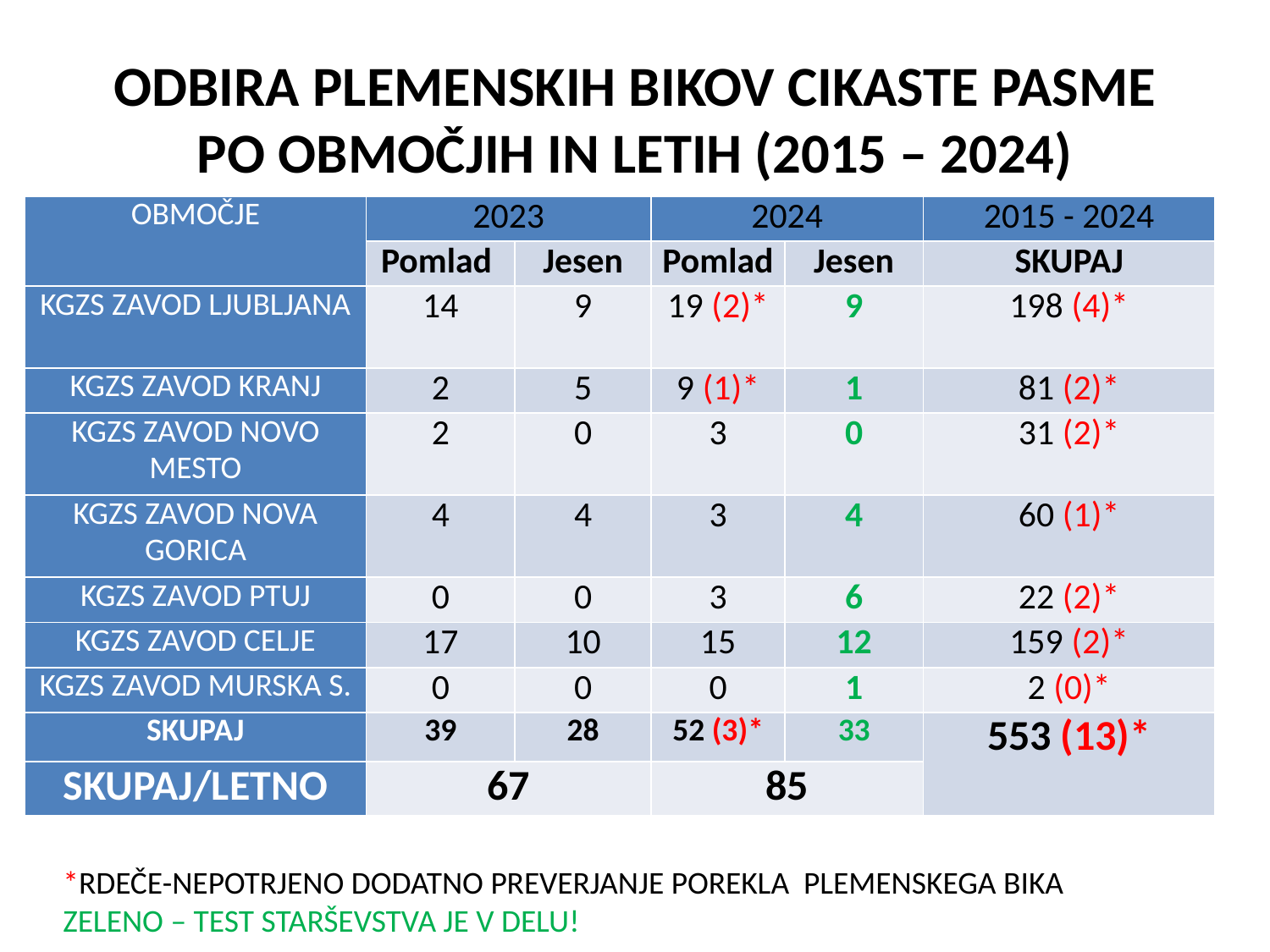

# ODBIRA PLEMENSKIH BIKOV CIKASTE PASME PO OBMOČJIH IN LETIH (2015 – 2024)
| OBMOČJE | 2023 |  | 2024 |  | 2015 - 2024 |
| --- | --- | --- | --- | --- | --- |
|  | Pomlad | Jesen | Pomlad | Jesen | SKUPAJ |
| KGZS ZAVOD LJUBLJANA | 14 | 9 | 19 (2)\* | 9 | 198 (4)\* |
| KGZS ZAVOD KRANJ | 2 | 5 | 9 (1)\* | 1 | 81 (2)\* |
| KGZS ZAVOD NOVO MESTO | 2 | 0 | 3 | 0 | 31 (2)\* |
| KGZS ZAVOD NOVA GORICA | 4 | 4 | 3 | 4 | 60 (1)\* |
| KGZS ZAVOD PTUJ | 0 | 0 | 3 | 6 | 22 (2)\* |
| KGZS ZAVOD CELJE | 17 | 10 | 15 | 12 | 159 (2)\* |
| KGZS ZAVOD MURSKA S. | 0 | 0 | 0 | 1 | 2 (0)\* |
| SKUPAJ | 39 | 28 | 52 (3)\* | 33 | 553 (13)\* |
| SKUPAJ/LETNO | 67 |  | 85 |  |  |
*RDEČE-NEPOTRJENO DODATNO PREVERJANJE POREKLA  PLEMENSKEGA BIKA
ZELENO – TEST STARŠEVSTVA JE V DELU!